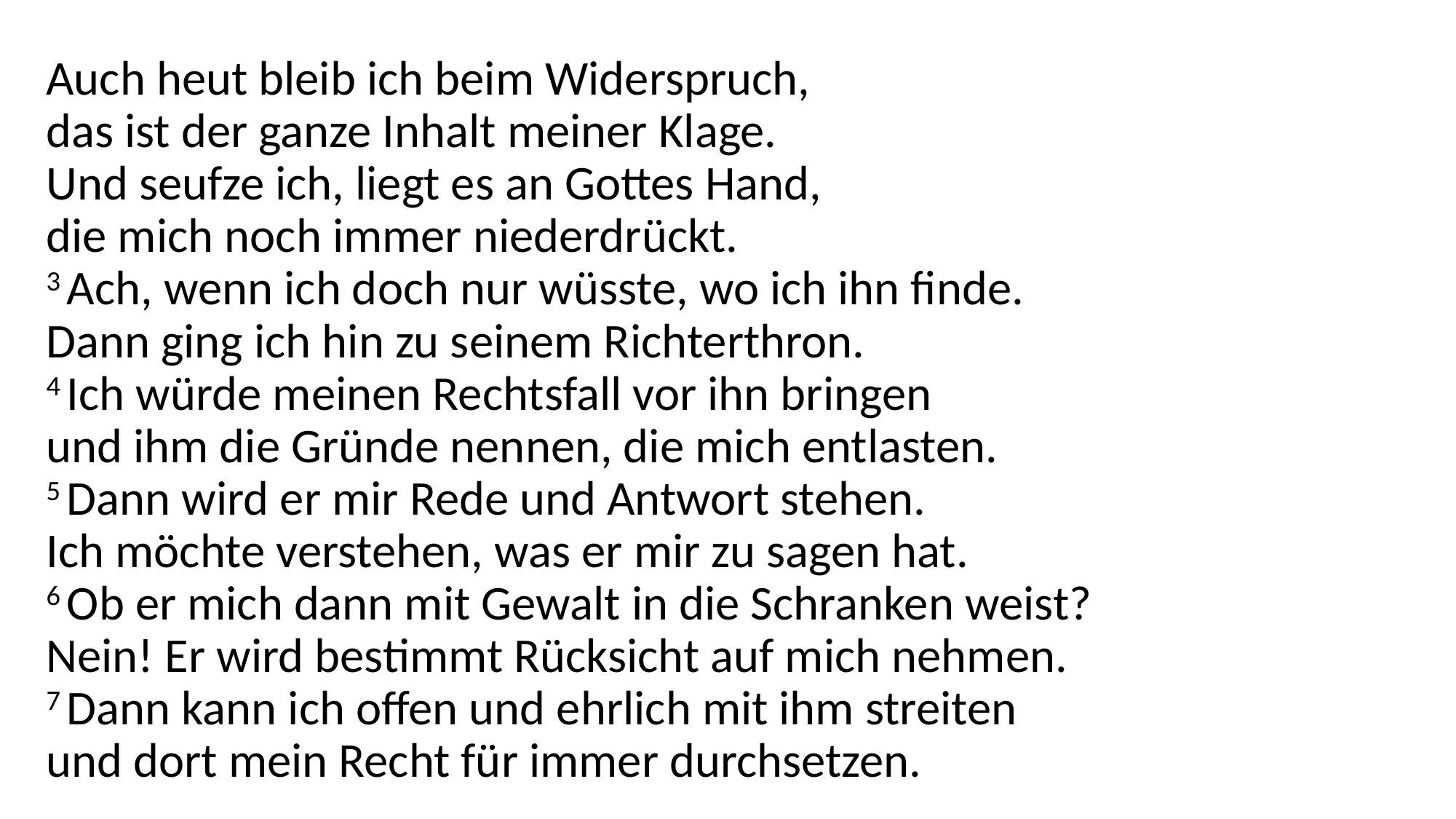

# Auch heut bleib ich beim Widerspruch, das ist der ganze Inhalt meiner Klage. Und seufze ich, liegt es an Gottes Hand, die mich noch immer niederdrückt. 3 Ach, wenn ich doch nur wüsste, wo ich ihn finde. Dann ging ich hin zu seinem Richterthron. 4 Ich würde meinen Rechtsfall vor ihn bringen und ihm die Gründe nennen, die mich entlasten. 5 Dann wird er mir Rede und Antwort stehen. Ich möchte verstehen, was er mir zu sagen hat. 6 Ob er mich dann mit Gewalt in die Schranken weist? Nein! Er wird bestimmt Rücksicht auf mich nehmen. 7 Dann kann ich offen und ehrlich mit ihm streiten und dort mein Recht für immer durchsetzen.